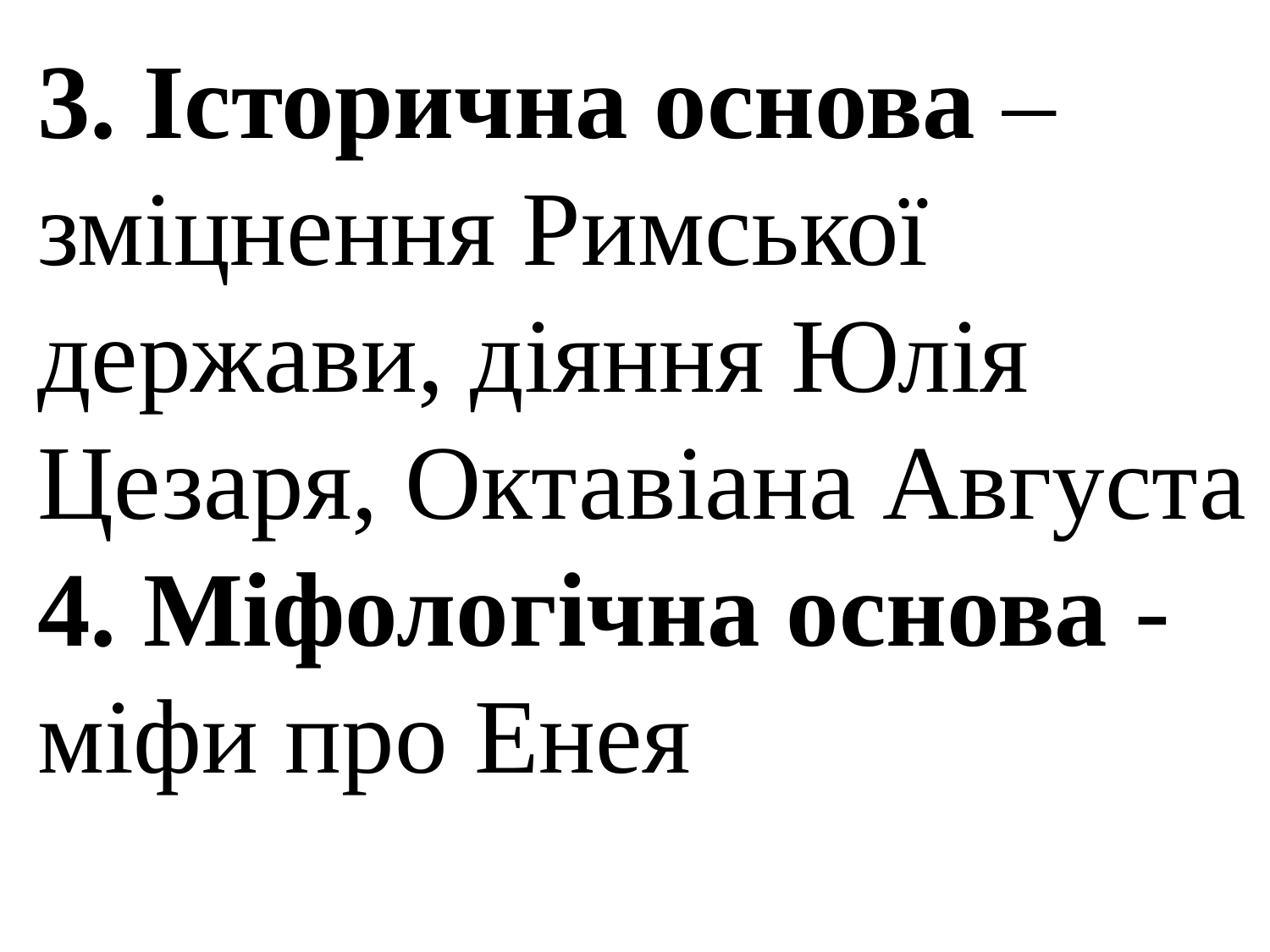

3. Історична основа –    зміцнення Римської держави, діяння Юлія Цезаря, Октавіана Августа
4. Міфологічна основа - міфи про Енея